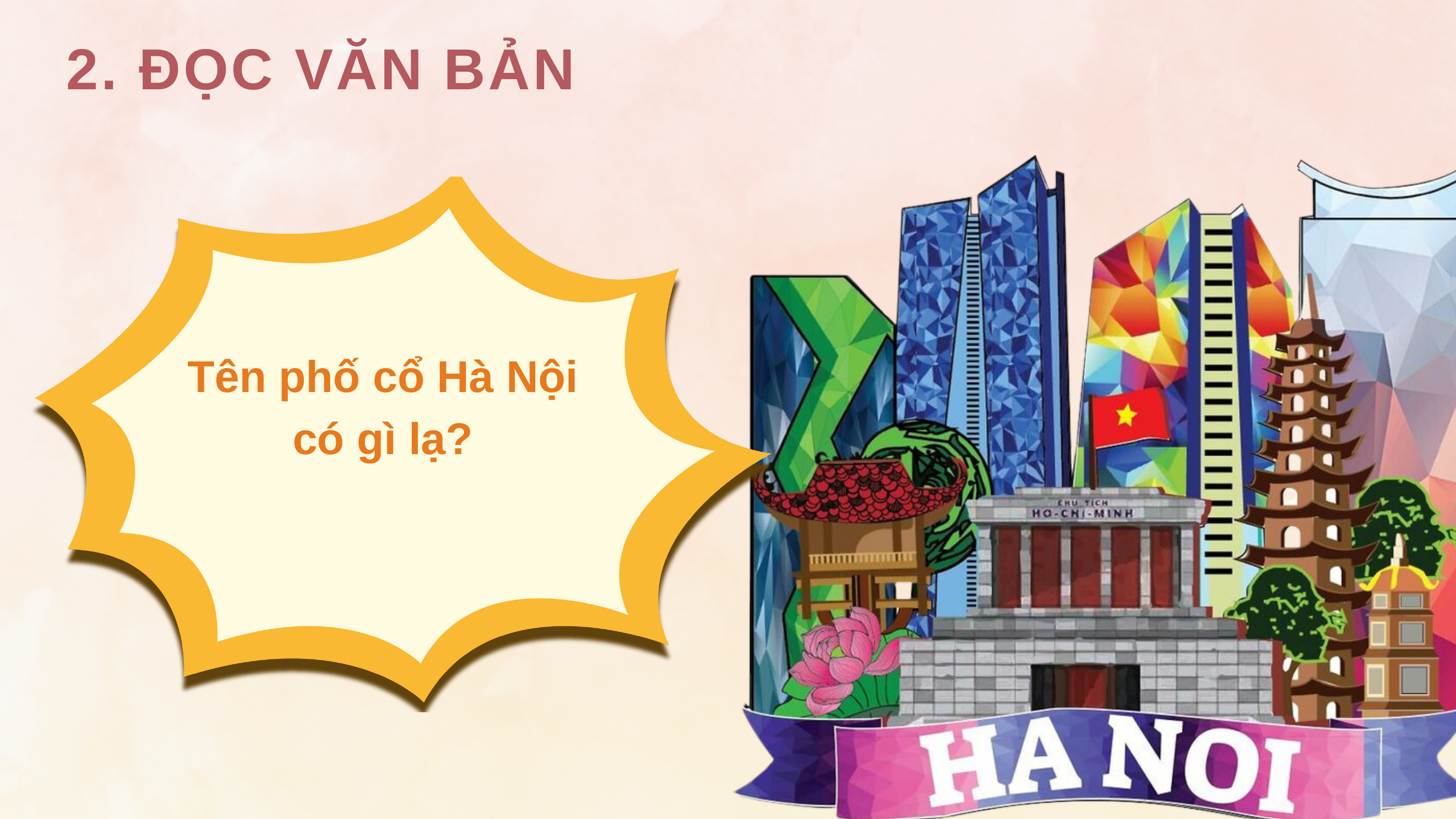

2. ĐỌC VĂN BẢN

Tên phố cổ Hà Nội có gì lạ?